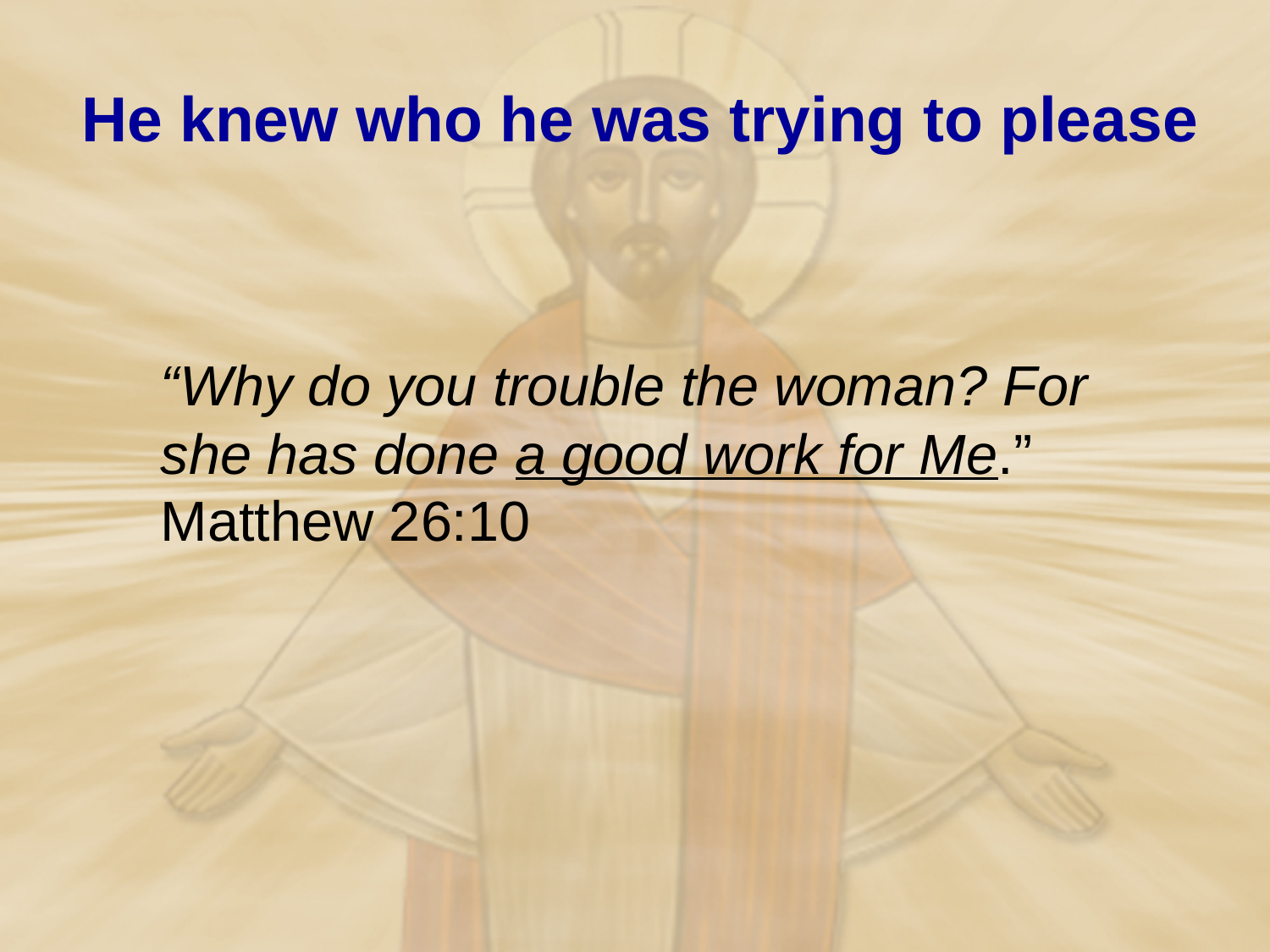

# He knew who he was trying to please

	“Why do you trouble the woman? For she has done a good work for Me.”  Matthew 26:10